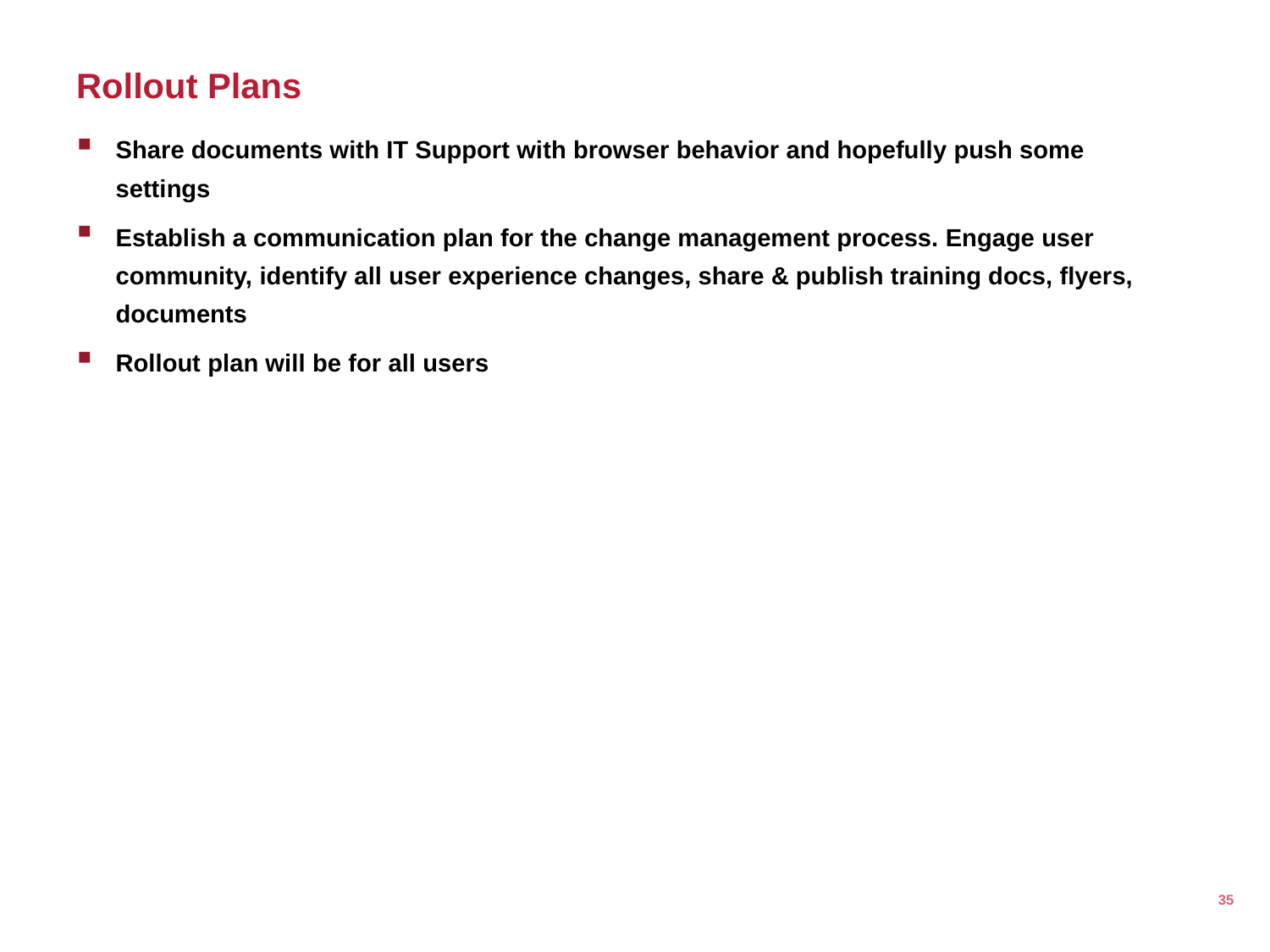

# Rollout Plans
Share documents with IT Support with browser behavior and hopefully push some settings
Establish a communication plan for the change management process. Engage user community, identify all user experience changes, share & publish training docs, flyers, documents
Rollout plan will be for all users